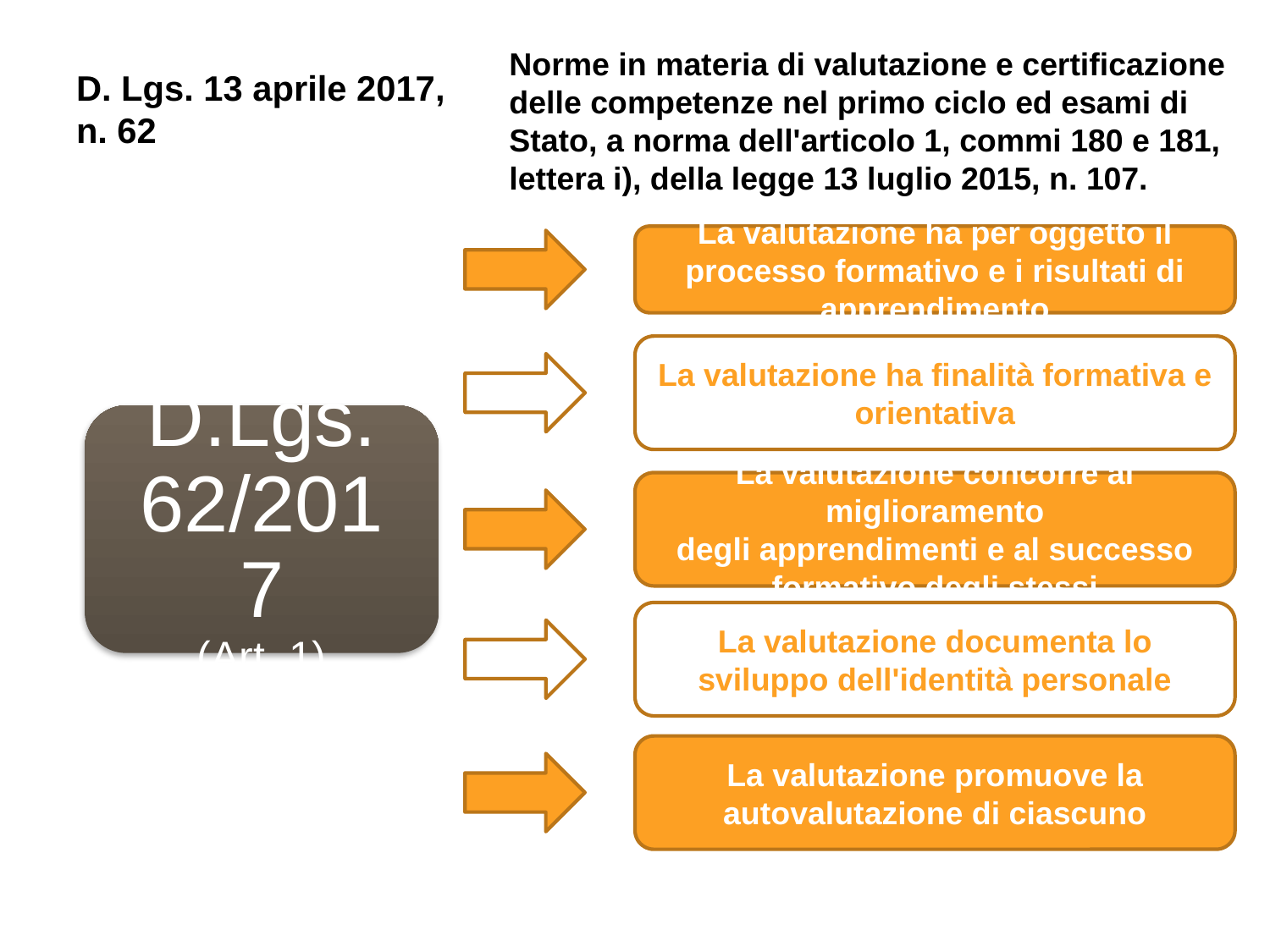

# D. Lgs. 13 aprile 2017, n. 62
Norme in materia di valutazione e certificazione delle competenze nel primo ciclo ed esami di Stato, a norma dell'articolo 1, commi 180 e 181, lettera i), della legge 13 luglio 2015, n. 107.

La valutazione ha per oggetto il processo formativo e i risultati di apprendimento

La valutazione ha finalità formativa e orientativa

D.Lgs. 62/2017
(Art. 1)
La valutazione concorre al miglioramento
degli apprendimenti e al successo formativo degli stessi

La valutazione documenta lo sviluppo dell'identità personale

La valutazione promuove la autovalutazione di ciascuno